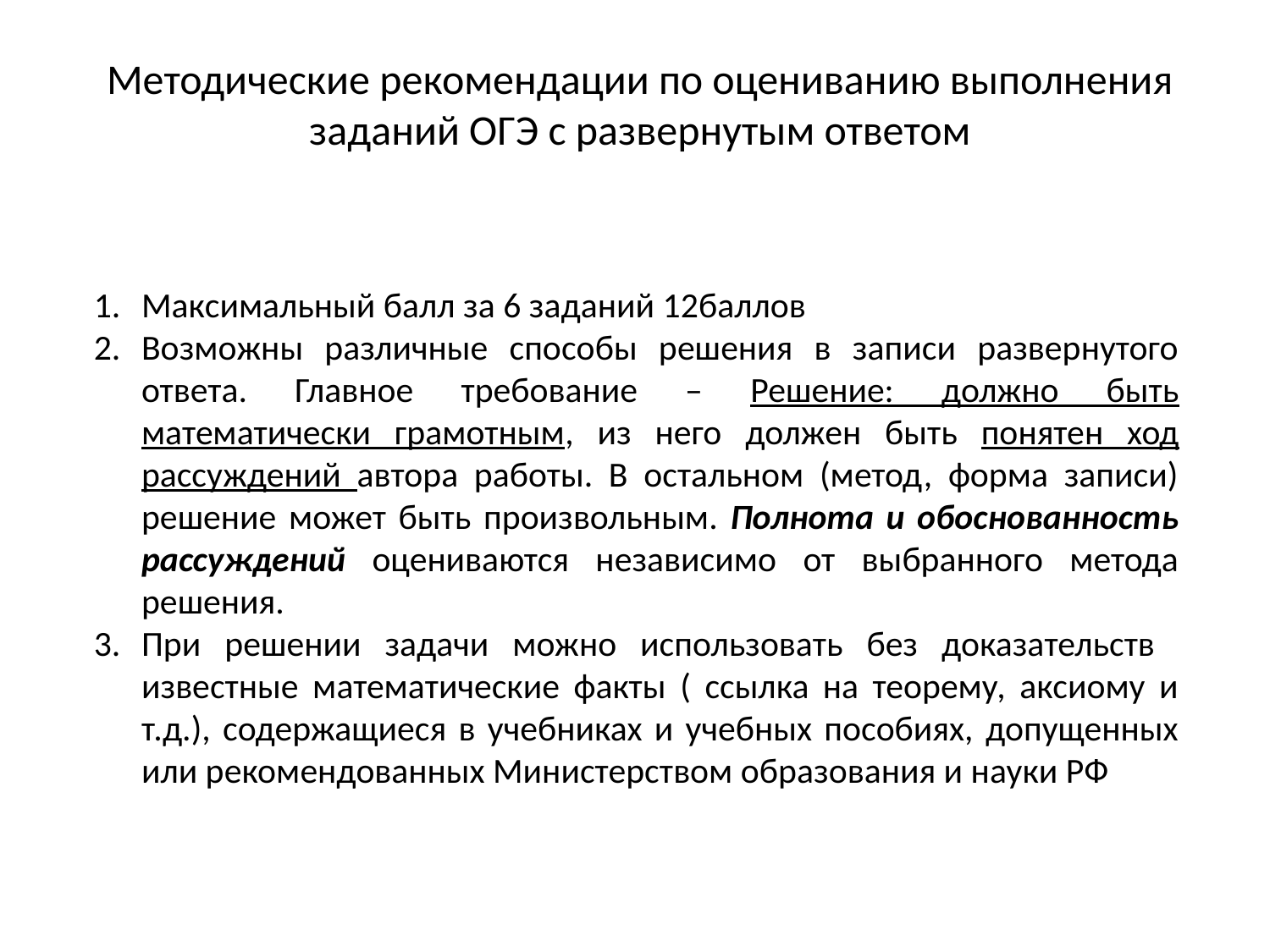

Методические рекомендации по оцениванию выполнения заданий ОГЭ с развернутым ответом
Максимальный балл за 6 заданий 12баллов
Возможны различные способы решения в записи развернутого ответа. Главное требование – Решение: должно быть математически грамотным, из него должен быть понятен ход рассуждений автора работы. В остальном (метод, форма записи) решение может быть произвольным. Полнота и обоснованность рассуждений оцениваются независимо от выбранного метода решения.
При решении задачи можно использовать без доказательств  известные математические факты ( ссылка на теорему, аксиому и т.д.), содержащиеся в учебниках и учебных пособиях, допущенных или рекомендованных Министерством образования и науки РФ